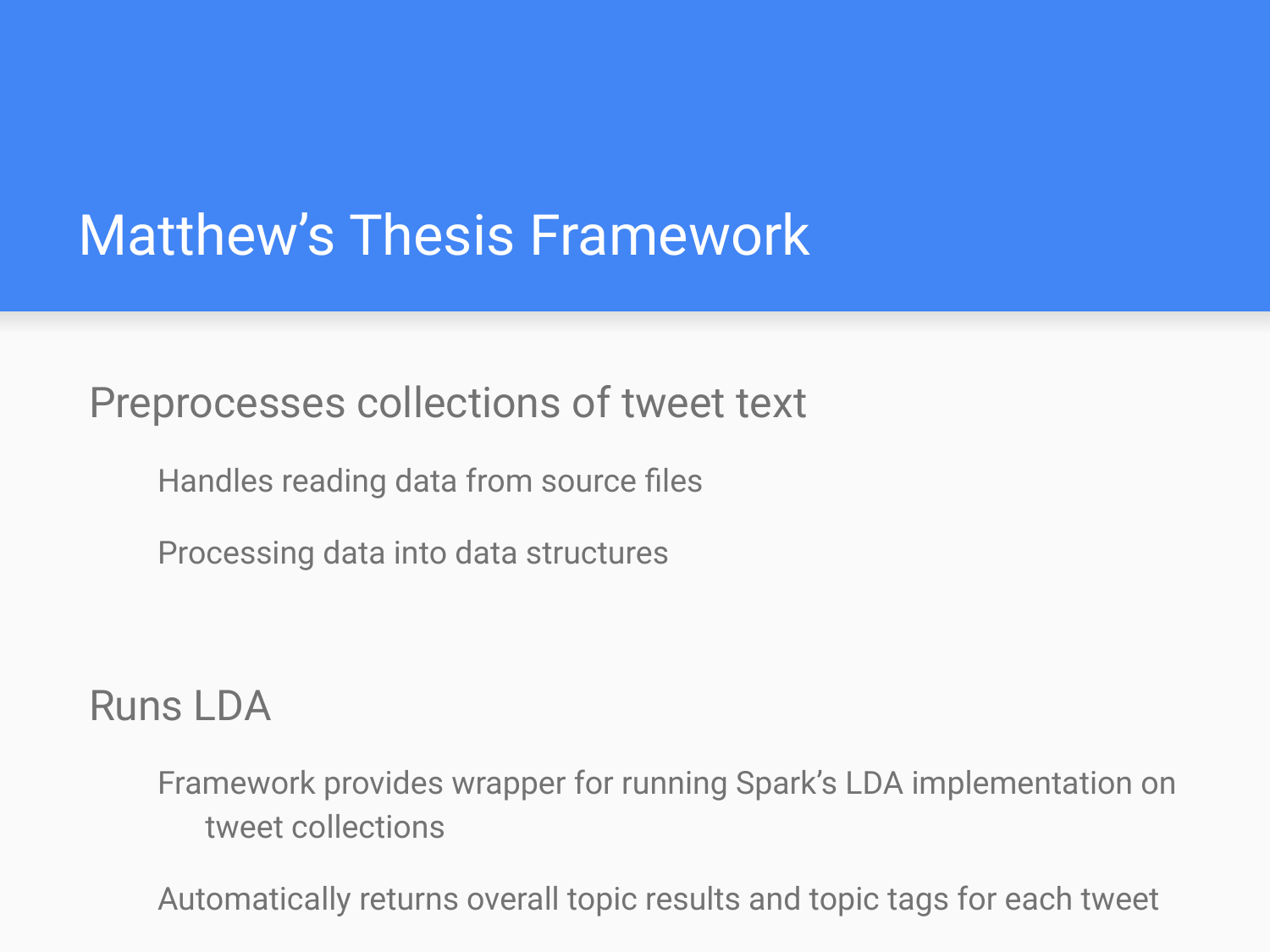

# Matthew’s Thesis Framework
Preprocesses collections of tweet text
Handles reading data from source files
Processing data into data structures

Runs LDA
Framework provides wrapper for running Spark’s LDA implementation on tweet collections
Automatically returns overall topic results and topic tags for each tweet